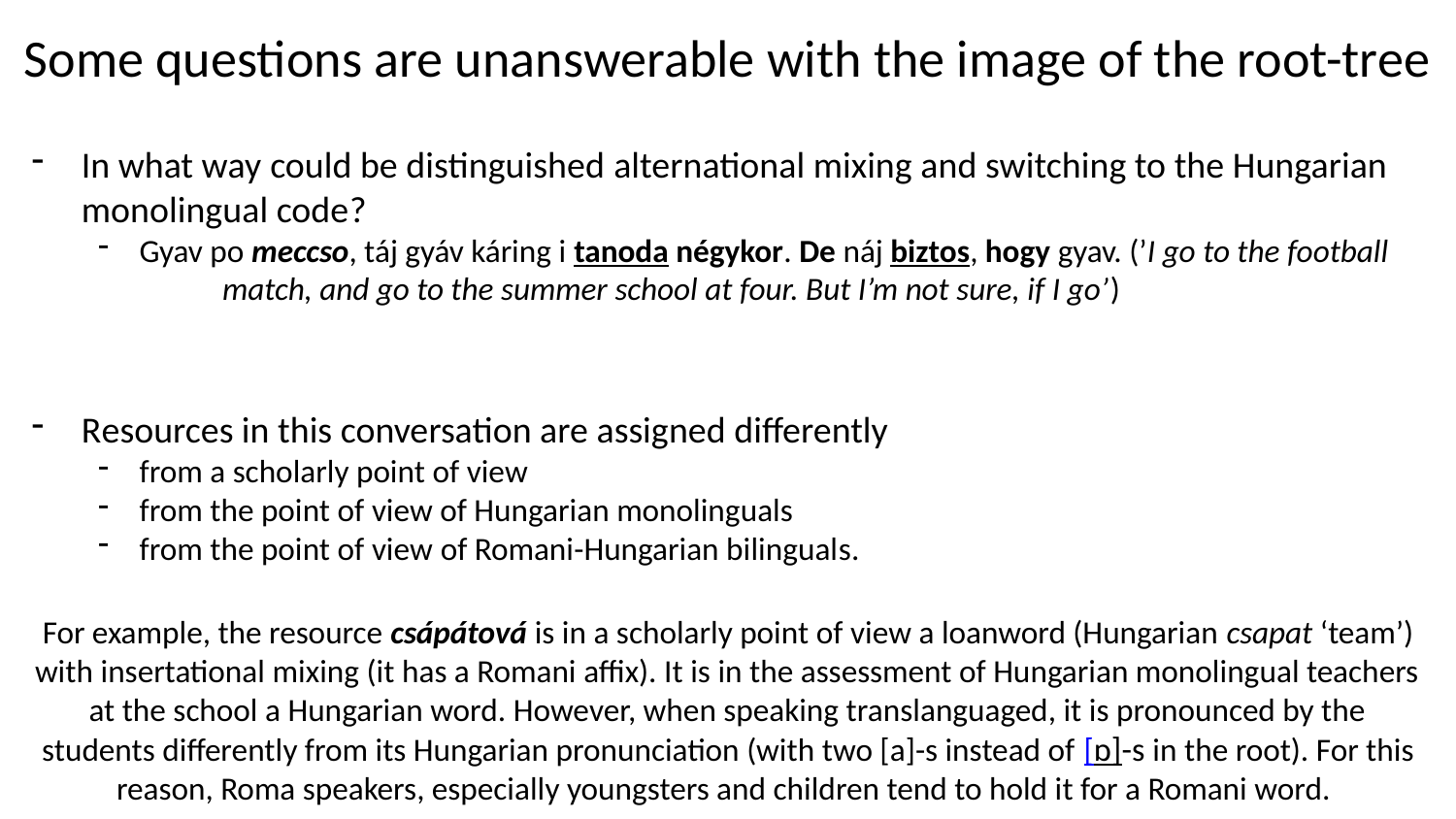

# Some questions are unanswerable with the image of the root-tree
In what way could be distinguished alternational mixing and switching to the Hungarian monolingual code?
Gyav po meccso, táj gyáv káring i tanoda négykor. De náj biztos, hogy gyav. (’I go to the football 	match, and go to the summer school at four. But I’m not sure, if I go’)

Resources in this conversation are assigned differently
from a scholarly point of view
from the point of view of Hungarian monolinguals
from the point of view of Romani-Hungarian bilinguals.

For example, the resource csápátová is in a scholarly point of view a loanword (Hungarian csapat ‘team’) with insertational mixing (it has a Romani affix). It is in the assessment of Hungarian monolingual teachers at the school a Hungarian word. However, when speaking translanguaged, it is pronounced by the students differently from its Hungarian pronunciation (with two [a]-s instead of [ɒ]-s in the root). For this reason, Roma speakers, especially youngsters and children tend to hold it for a Romani word.